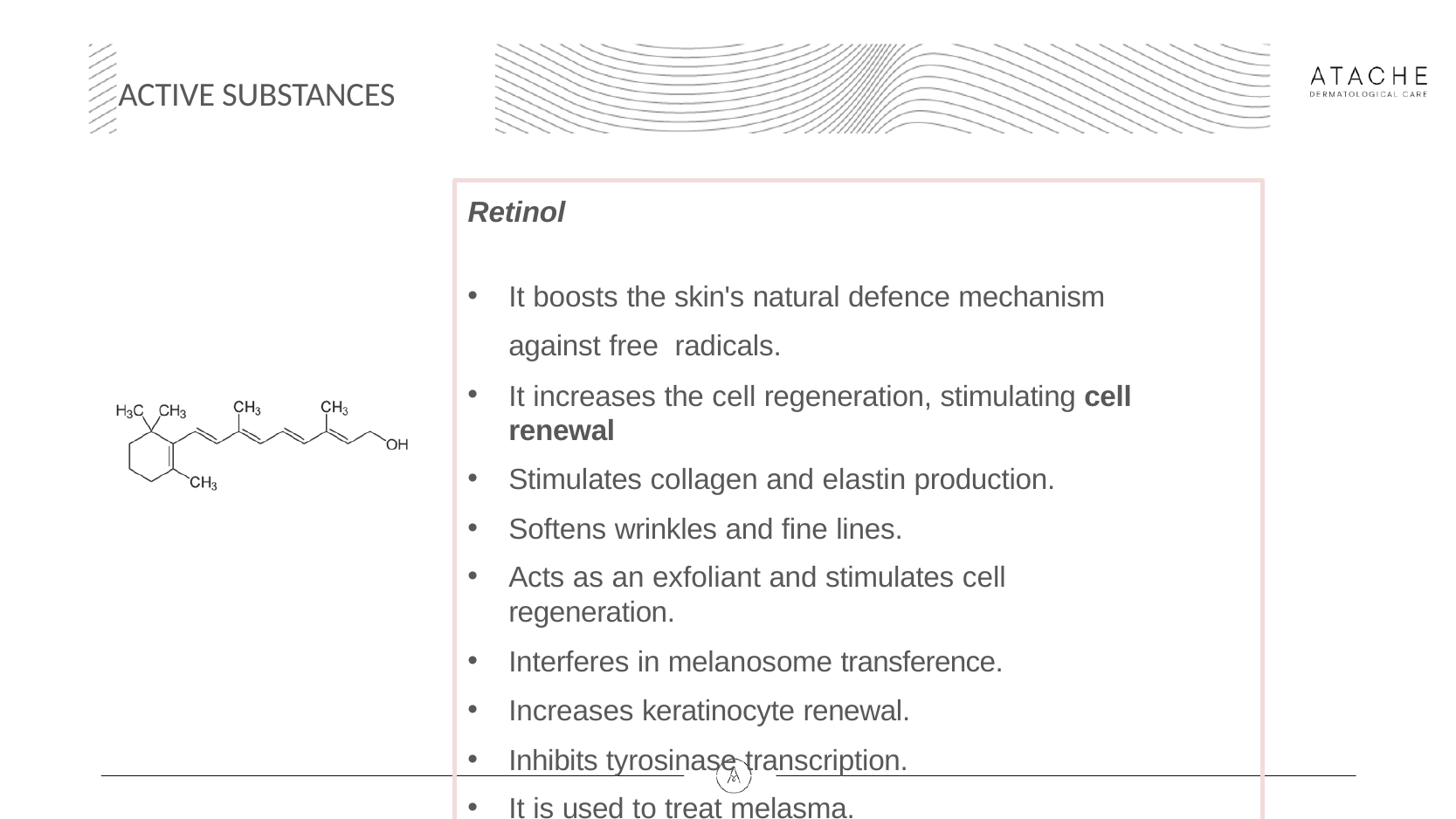

# ACTIVE SUBSTANCES
Retinol

It boosts the skin's natural defence mechanism against free  radicals.
It increases the cell regeneration, stimulating cell renewal
Stimulates collagen and elastin production.
Softens wrinkles and fine lines.
Acts as an exfoliant and stimulates cell regeneration.
Interferes in melanosome transference.
Increases keratinocyte renewal.
Inhibits tyrosinase transcription.
It is used to treat melasma.